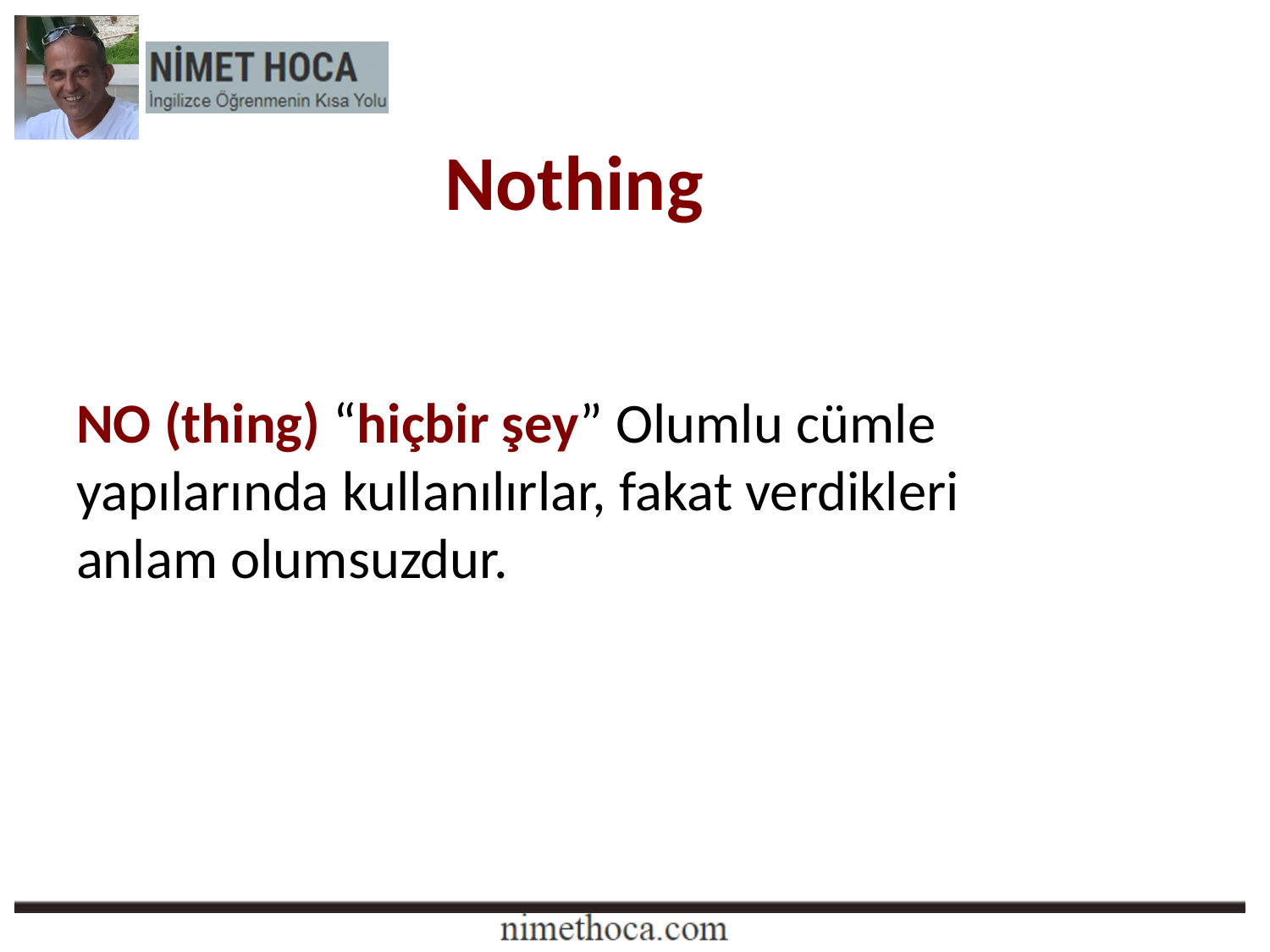

# Nothing

NO (thing) “hiçbir şey” Olumlu cümle yapılarında kullanılırlar, fakat verdikleri anlam olumsuzdur.